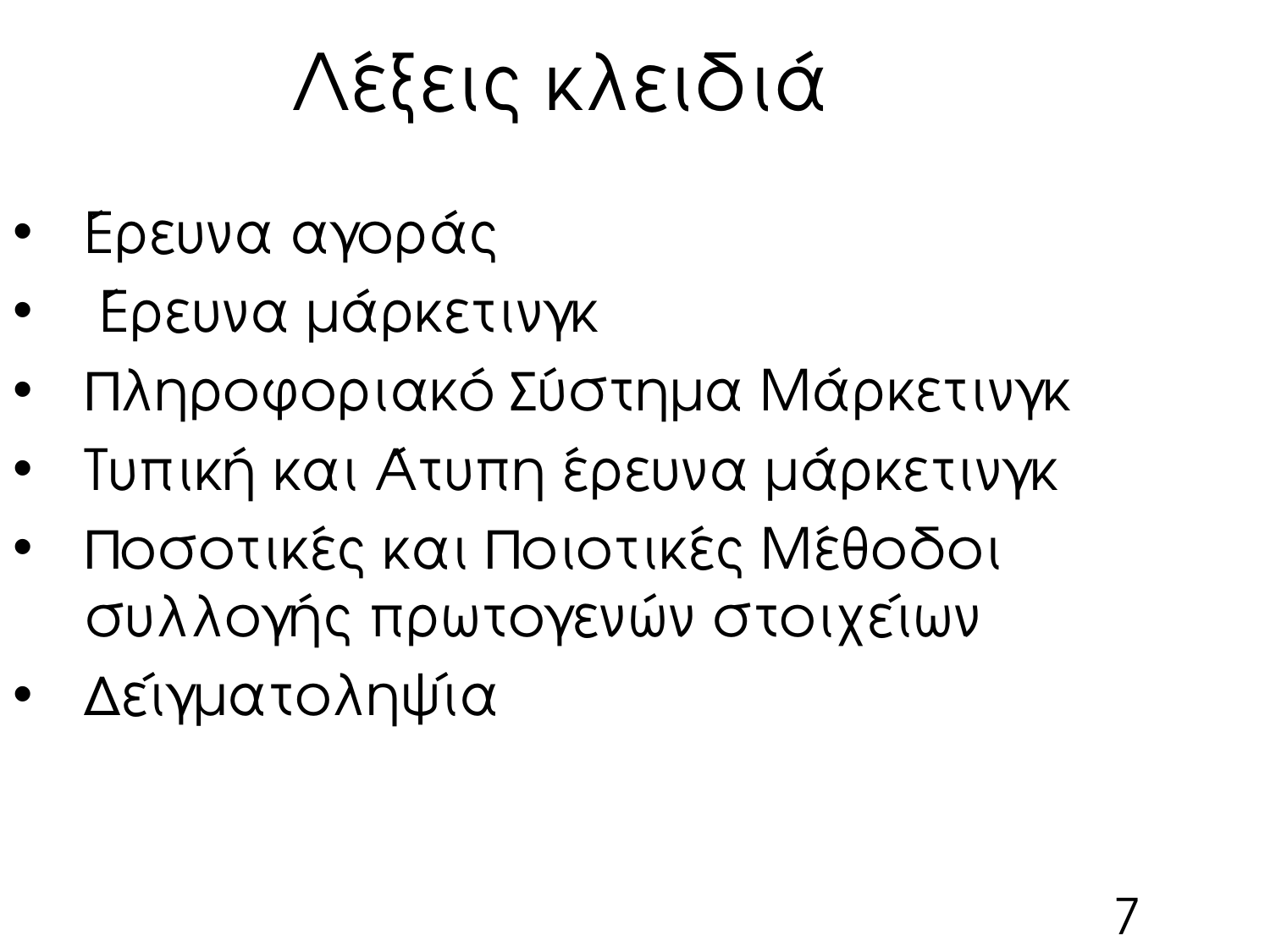

# Λέξεις κλειδιά
Έρευνα αγοράς
 Έρευνα μάρκετινγκ
Πληροφοριακό Σύστημα Μάρκετινγκ
Τυπική και Άτυπη έρευνα μάρκετινγκ
Ποσοτικές και Ποιοτικές Μέθοδοι συλλογής πρωτογενών στοιχείων
Δείγματοληψία

7